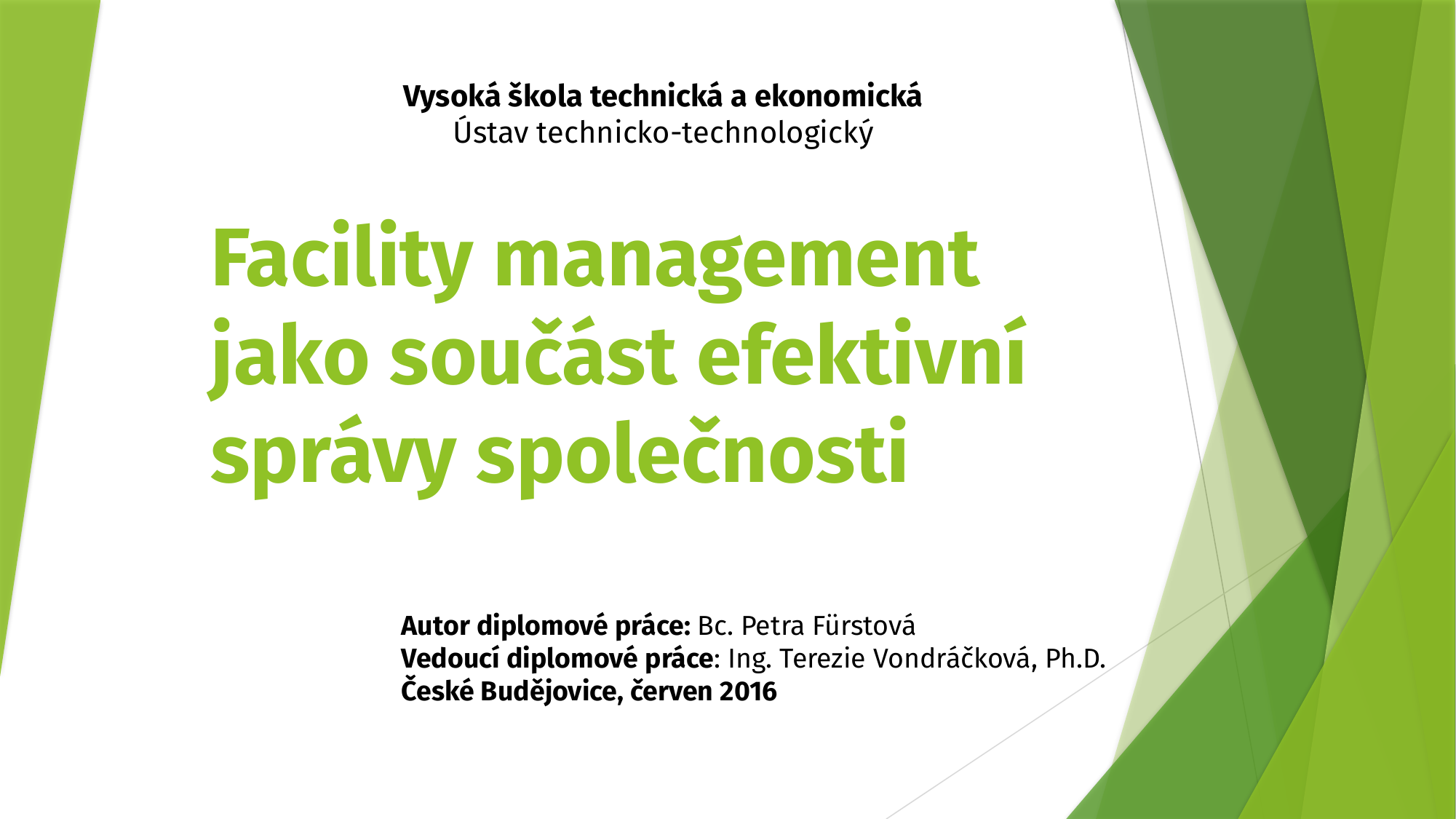

Vysoká škola technická a ekonomická
Ústav technicko-technologický
# Facility management jako součást efektivní správy společnosti
	Autor diplomové práce: Bc. Petra Fürstová
	Vedoucí diplomové práce: Ing. Terezie Vondráčková, Ph.D.
	České Budějovice, červen 2016